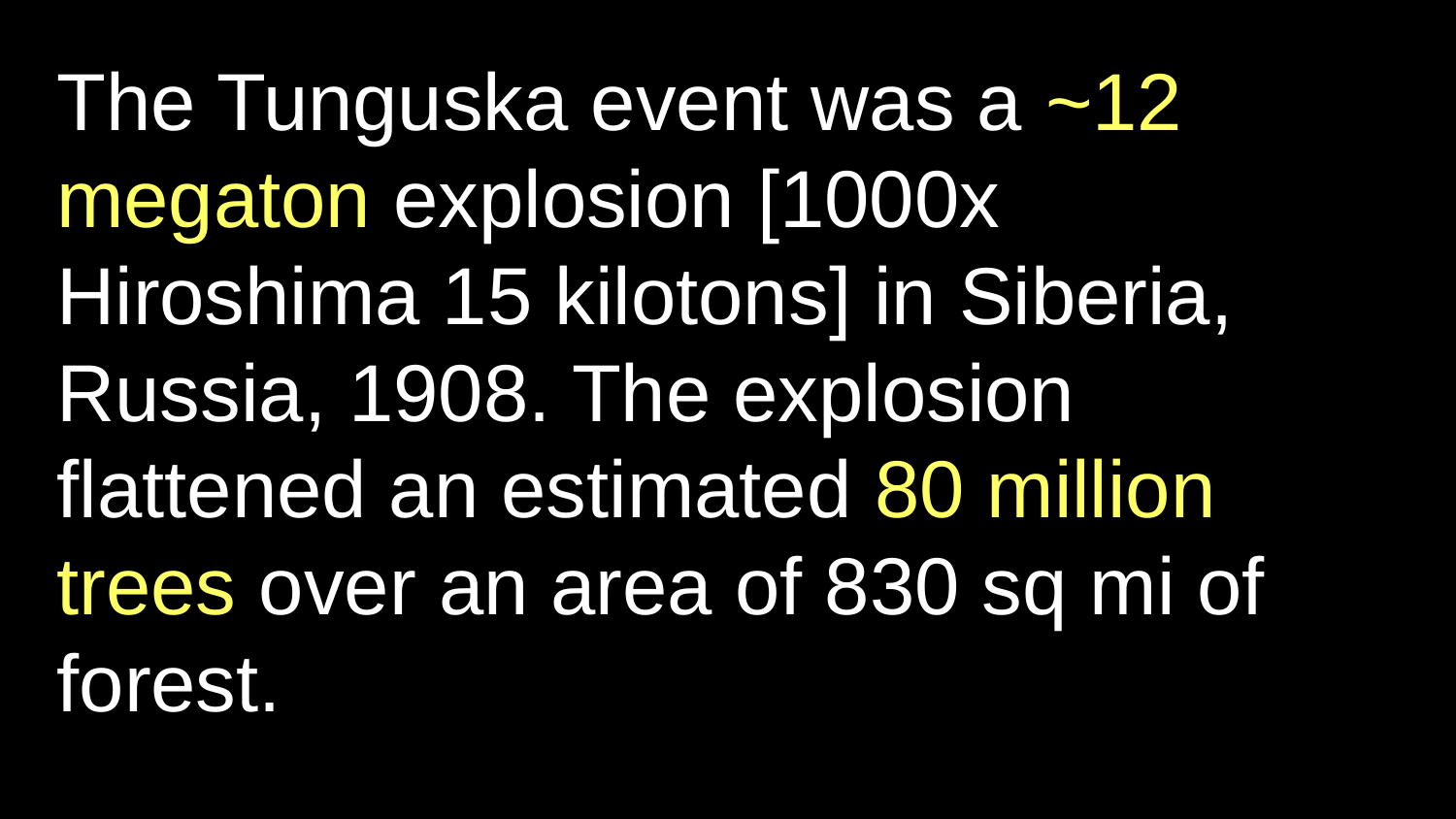

The Tunguska event was a ~12 megaton explosion [1000x  Hiroshima 15 kilotons] in Siberia, Russia, 1908. The explosion flattened an estimated 80 million trees over an area of 830 sq mi of forest.